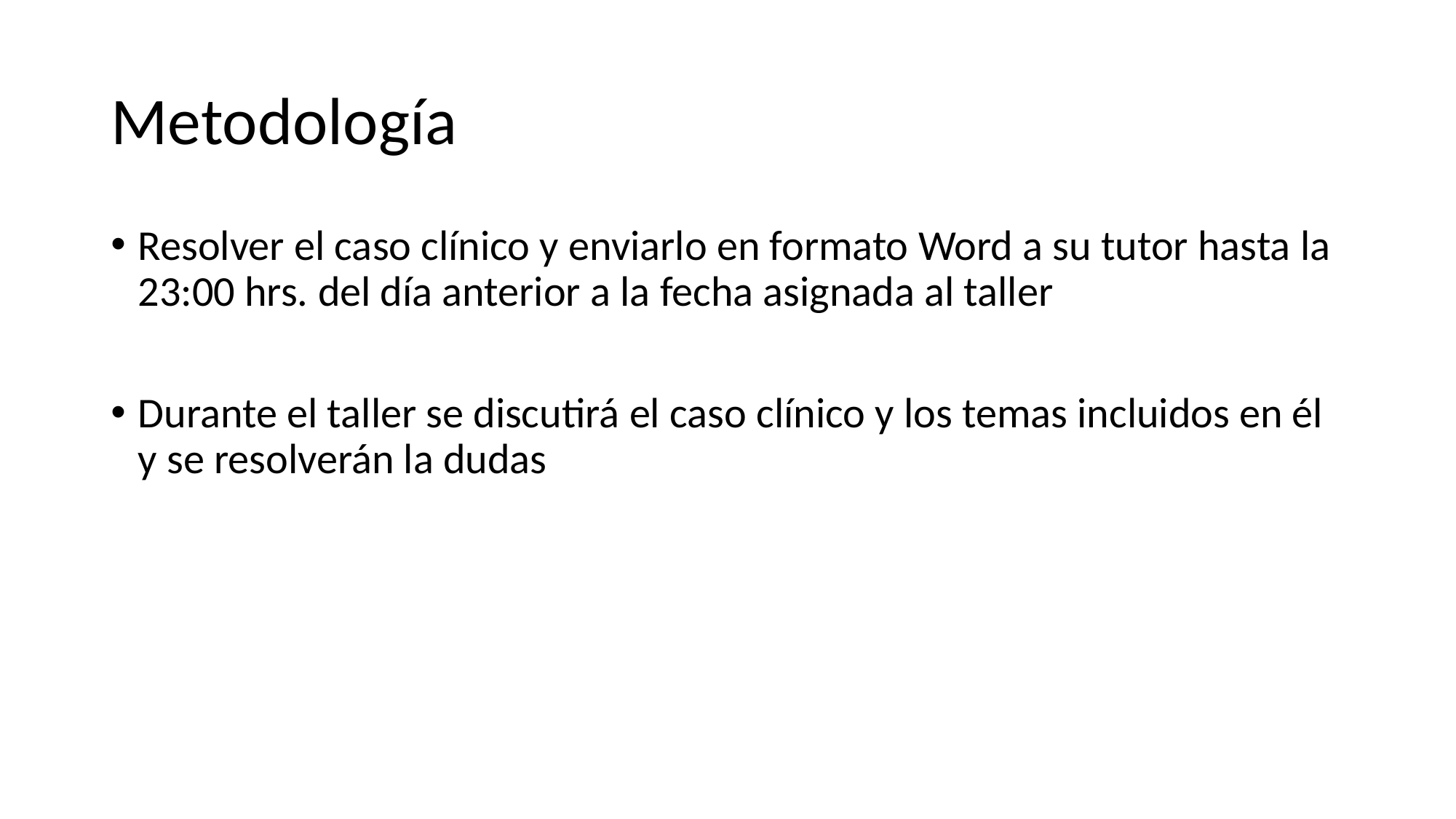

# Metodología
Resolver el caso clínico y enviarlo en formato Word a su tutor hasta la 23:00 hrs. del día anterior a la fecha asignada al taller

Durante el taller se discutirá el caso clínico y los temas incluidos en él y se resolverán la dudas